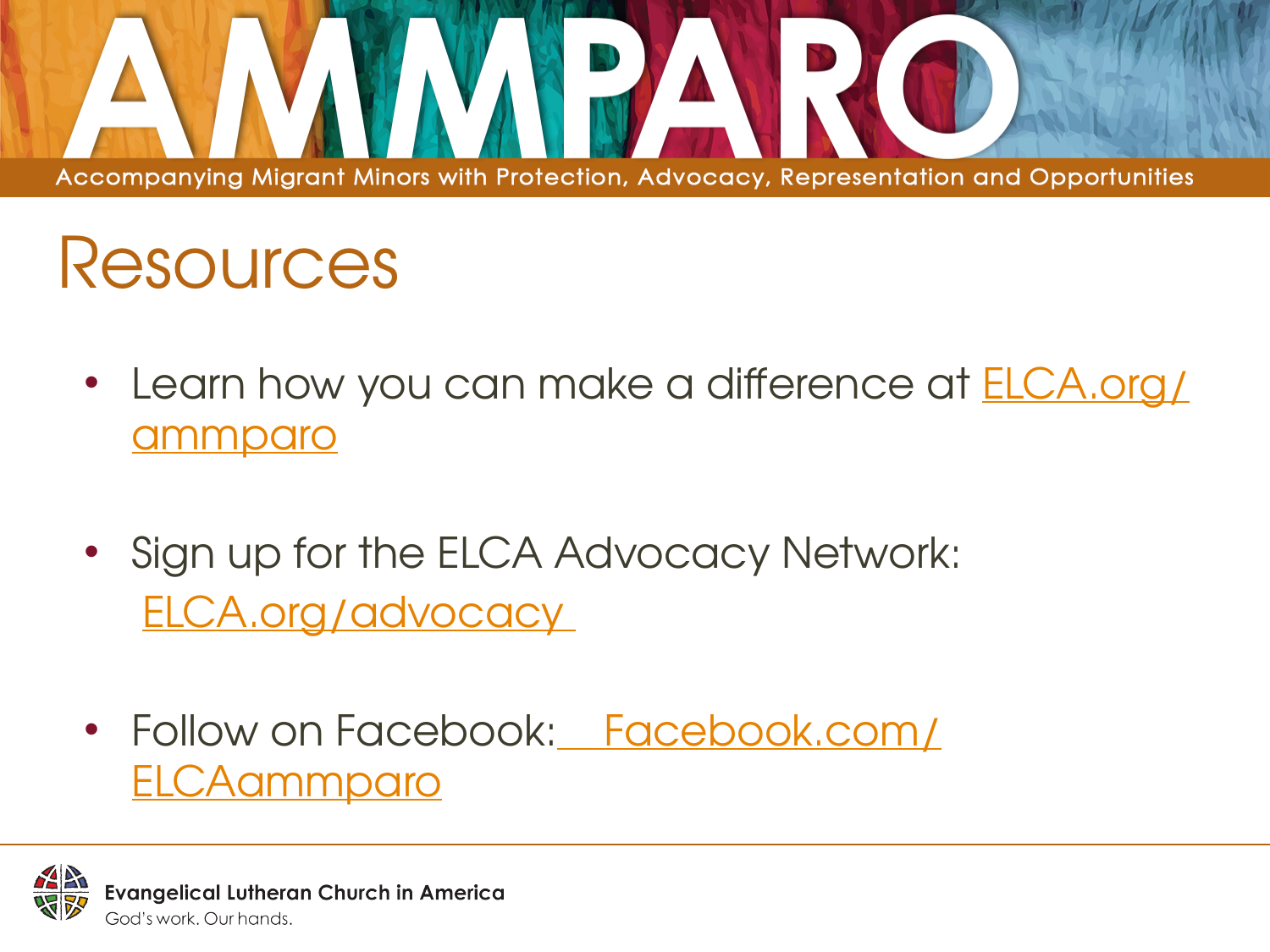

# Resources
Learn how you can make a difference at ELCA.org/ammparo

Sign up for the ELCA Advocacy Network:
     ELCA.org/advocacy

Follow on Facebook:    Facebook.com/ELCAammparo